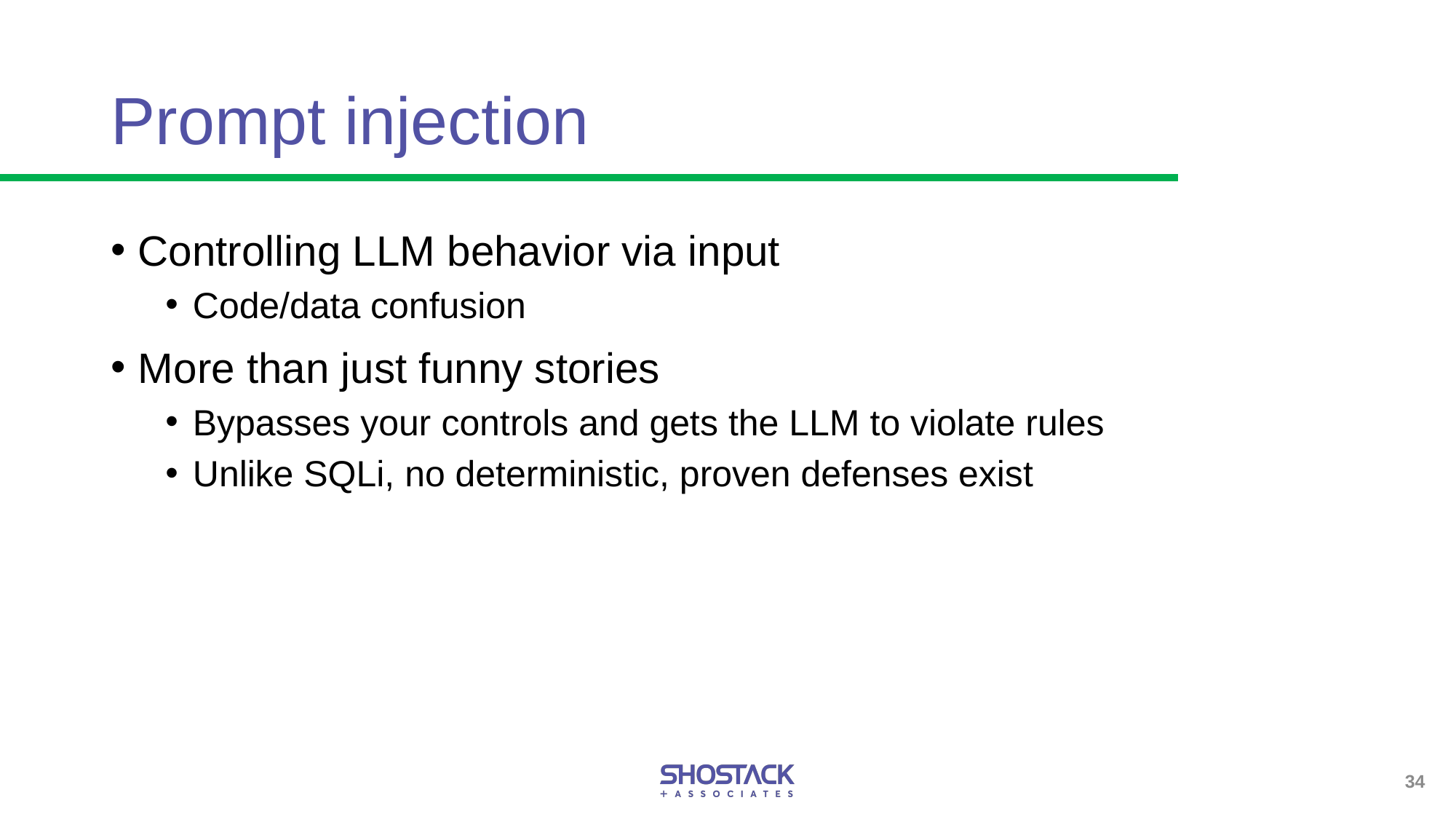

# Prompt injection
Controlling LLM behavior via input
Code/data confusion
More than just funny stories
Bypasses your controls and gets the LLM to violate rules
Unlike SQLi, no deterministic, proven defenses exist

34